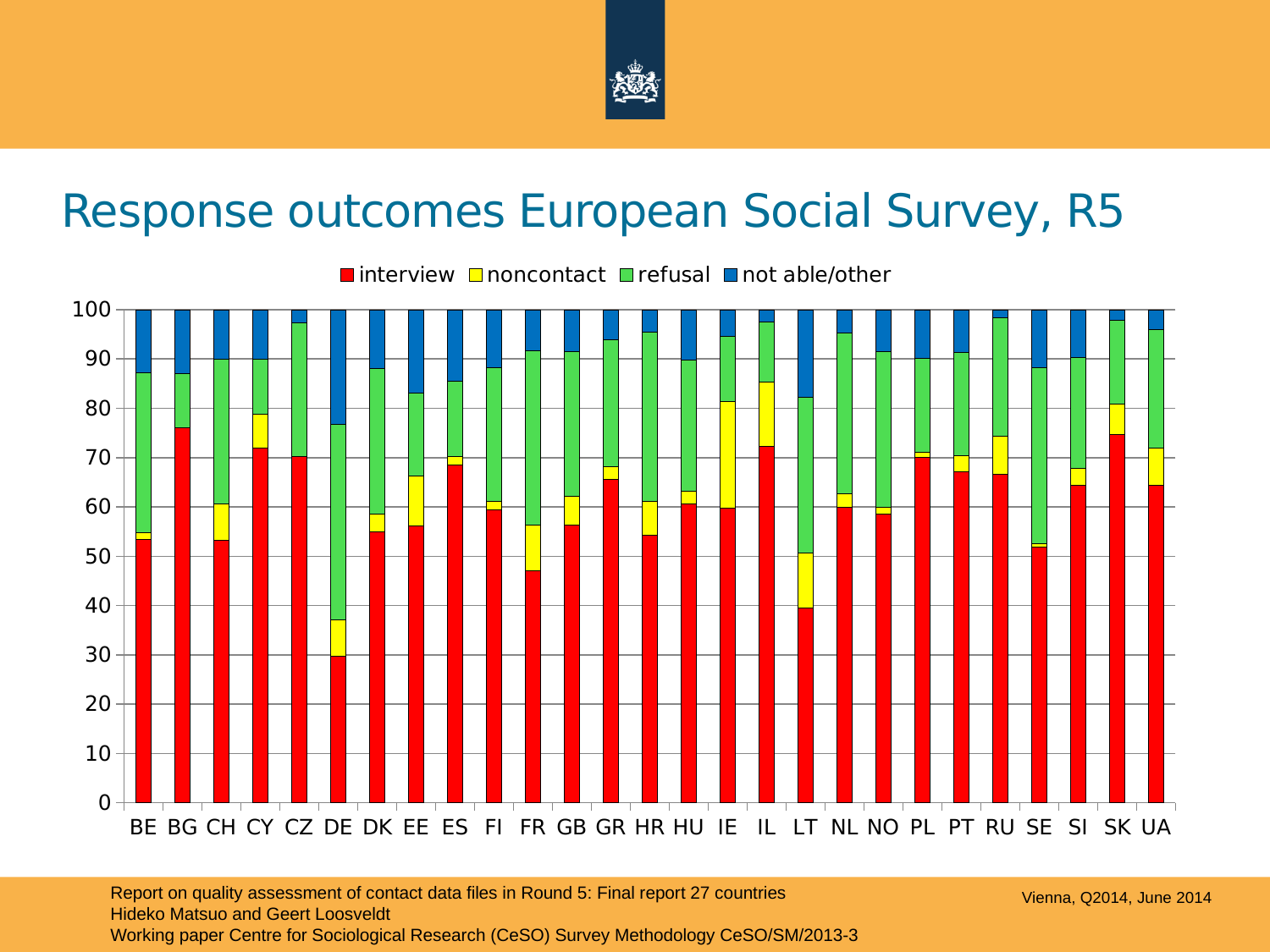

# Response outcomes European Social Survey, R5

### Chart

| Category | interview | noncontact | refusal | not able/other |
|---|---|---|---|---|
| BE | 53.43 | 1.32 | 32.46 | 12.79 |
| BG | 76.06 | 0.0 | 11.03 | 12.91 |
| CH | 53.24 | 7.29 | 29.43 | 10.050000000000002 |
| CY | 71.86 | 6.970000000000001 | 11.209999999999999 | 9.950000000000001 |
| CZ | 70.19 | 0.0 | 27.08 | 2.73 |
| DE | 29.71 | 7.430000000000001 | 39.56 | 23.3 |
| DK | 54.879999999999995 | 3.7 | 29.479999999999997 | 11.93 |
| EE | 56.190000000000005 | 10.030000000000001 | 16.86 | 16.92 |
| ES | 68.57 | 1.6 | 15.350000000000001 | 14.48 |
| FI | 59.43 | 1.71 | 27.150000000000002 | 11.709999999999999 |
| FR | 47.05 | 9.26 | 35.339999999999996 | 8.360000000000001 |
| GB | 56.260000000000005 | 5.9 | 29.38 | 8.360000000000001 |
| GR | 65.6 | 2.63 | 25.66 | 6.109999999999999 |
| HR | 54.230000000000004 | 6.9 | 34.379999999999995 | 4.49 |
| HU | 60.67 | 2.57 | 26.51 | 10.26 |
| IE | 59.790000000000006 | 21.57 | 13.2 | 5.44 |
| IL | 72.25 | 13.1 | 12.09 | 2.55 |
| LT | 39.42 | 11.28 | 31.57 | 17.72 |
| NL | 60.01 | 2.66 | 32.68 | 4.659999999999999 |
| NO | 58.5 | 1.36 | 31.650000000000002 | 8.48 |
| PL | 69.98 | 1.12 | 19.06 | 9.83 |
| PT | 67.08 | 3.24 | 21.0 | 8.67 |
| RU | 66.64 | 7.78 | 23.88 | 1.6900000000000002 |
| SE | 51.809999999999995 | 0.6900000000000001 | 35.720000000000006 | 11.78 |
| SI | 64.39 | 3.4 | 22.53 | 9.68 |
| SK | 74.66 | 6.1499999999999995 | 17.02 | 2.17 |
| UA | 64.45 | 7.41 | 24.17 | 3.9699999999999998 |
Report on quality assessment of contact data files in Round 5: Final report 27 countries
Hideko Matsuo and Geert Loosveldt
Working paper Centre for Sociological Research (CeSO) Survey Methodology CeSO/SM/2013-3